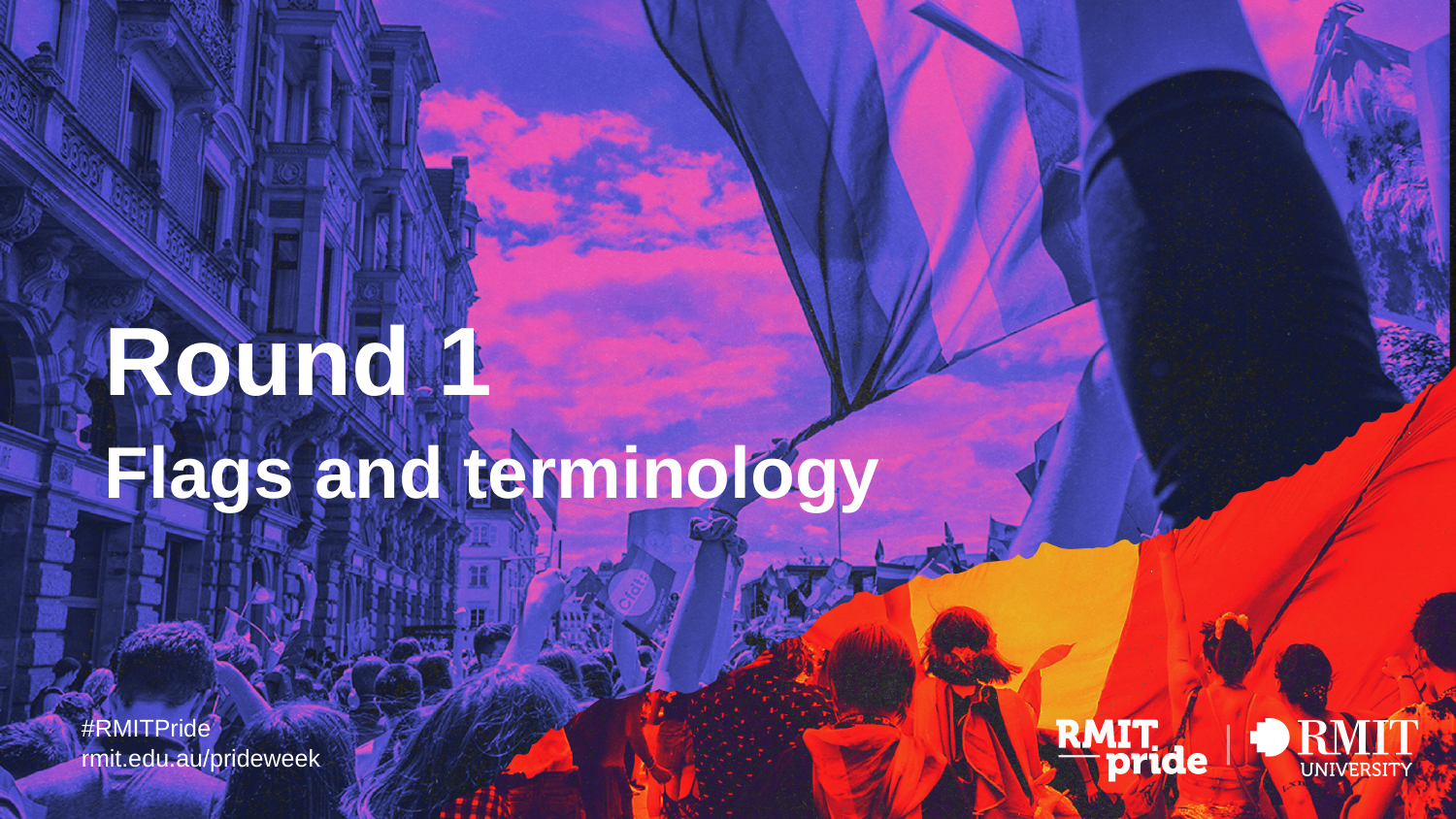

Round 1
Flags and terminology
#RMITPride
rmit.edu.au/prideweek